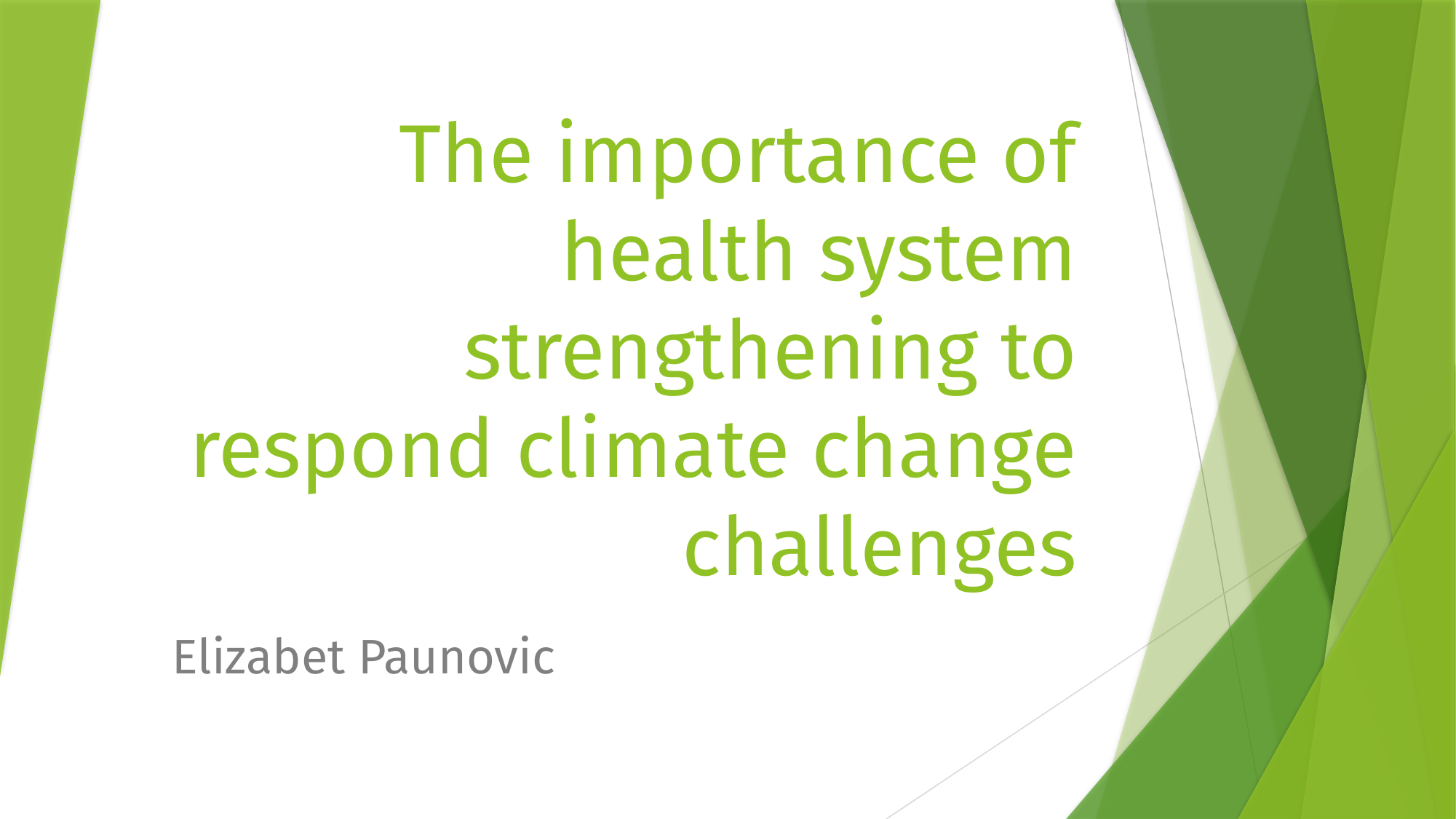

# The importance of health system strengthening to respond climate change challenges
Elizabet Paunovic
|  |
| --- |